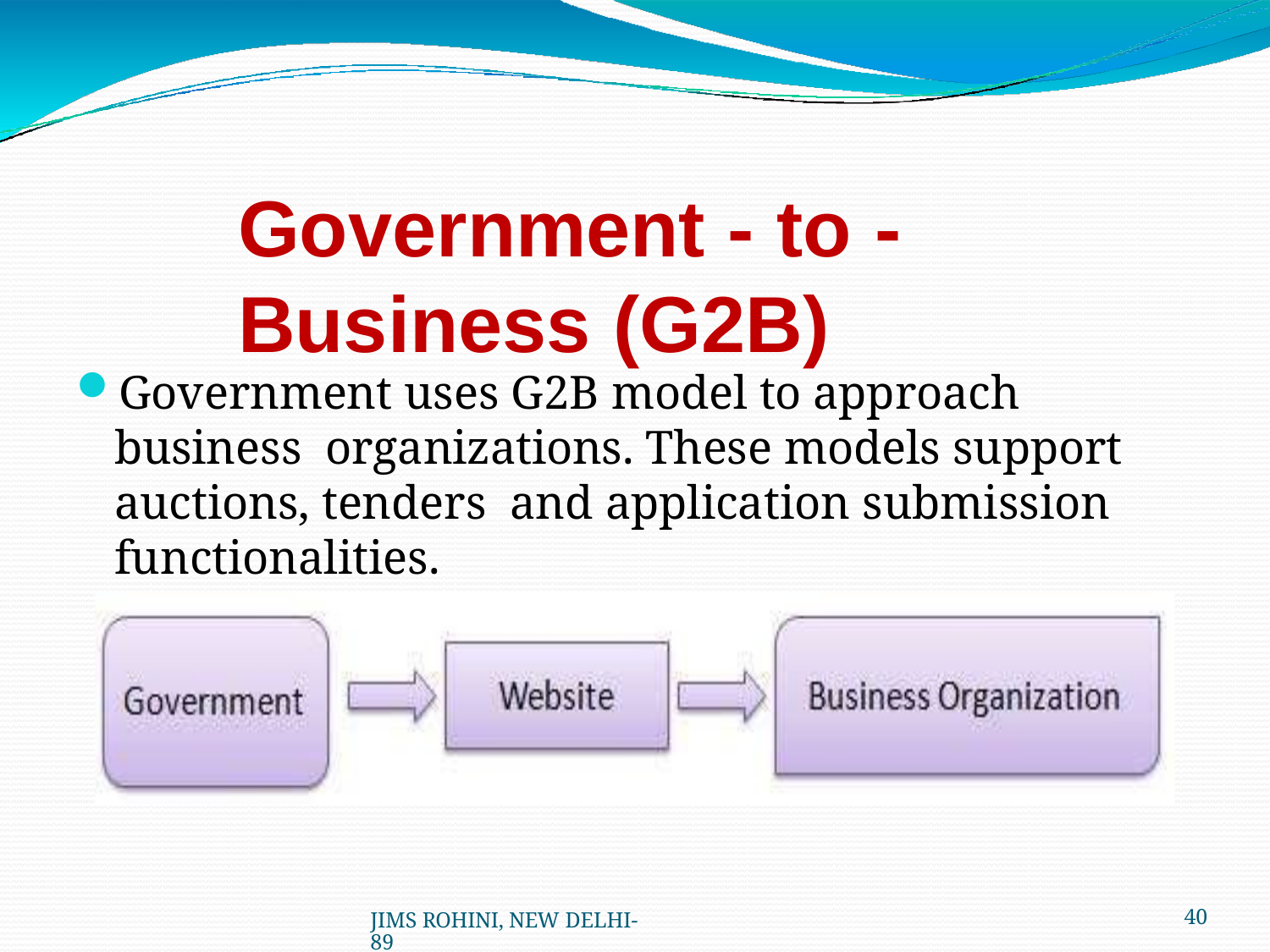

# Government - to - Business (G2B)
Government uses G2B model to approach business  organizations. These models support auctions, tenders  and application submission functionalities.

JIMS ROHINI, NEW DELHI- 89
40